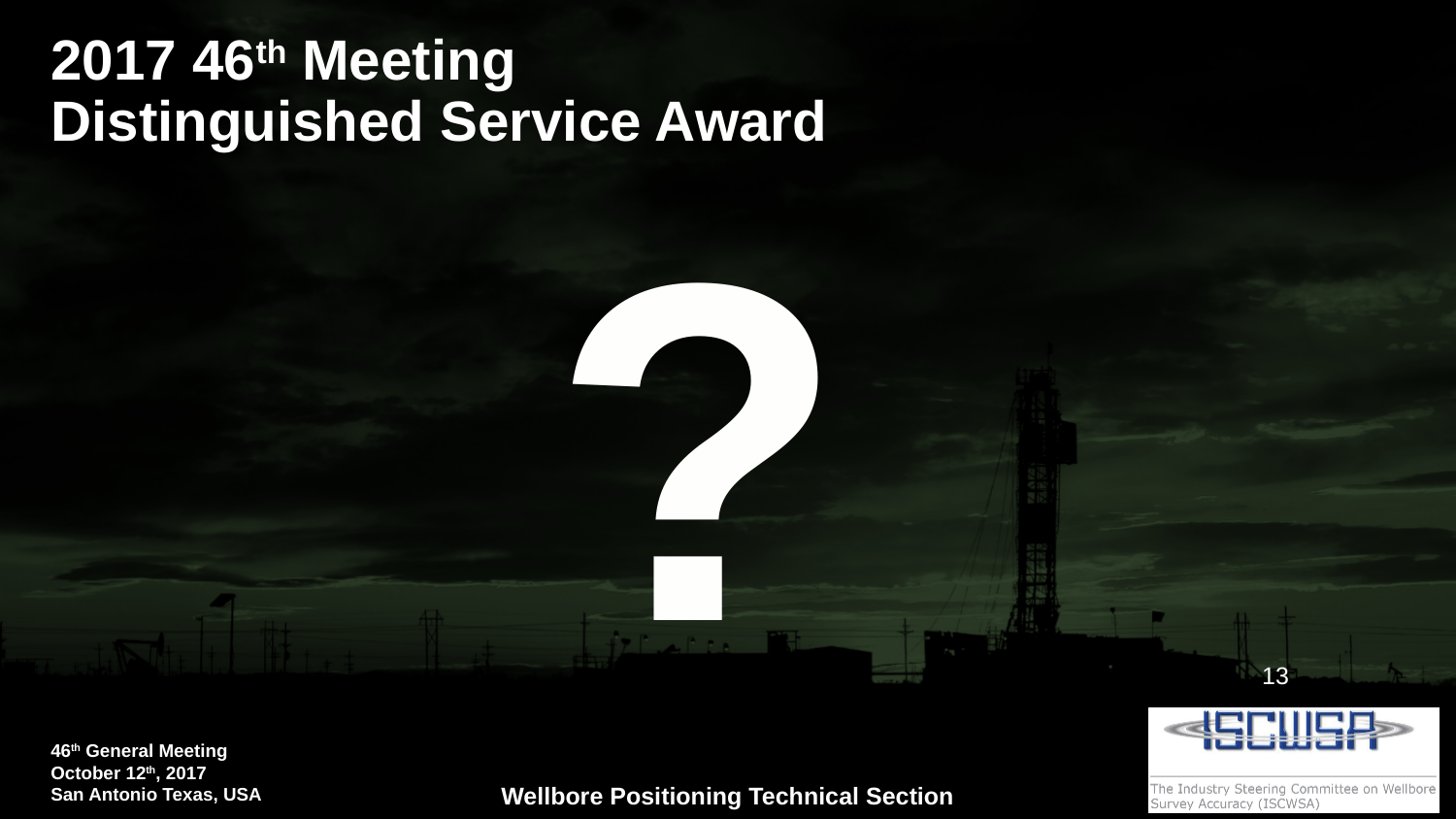

13
# 2017 46th Meeting Distinguished Service Award
?